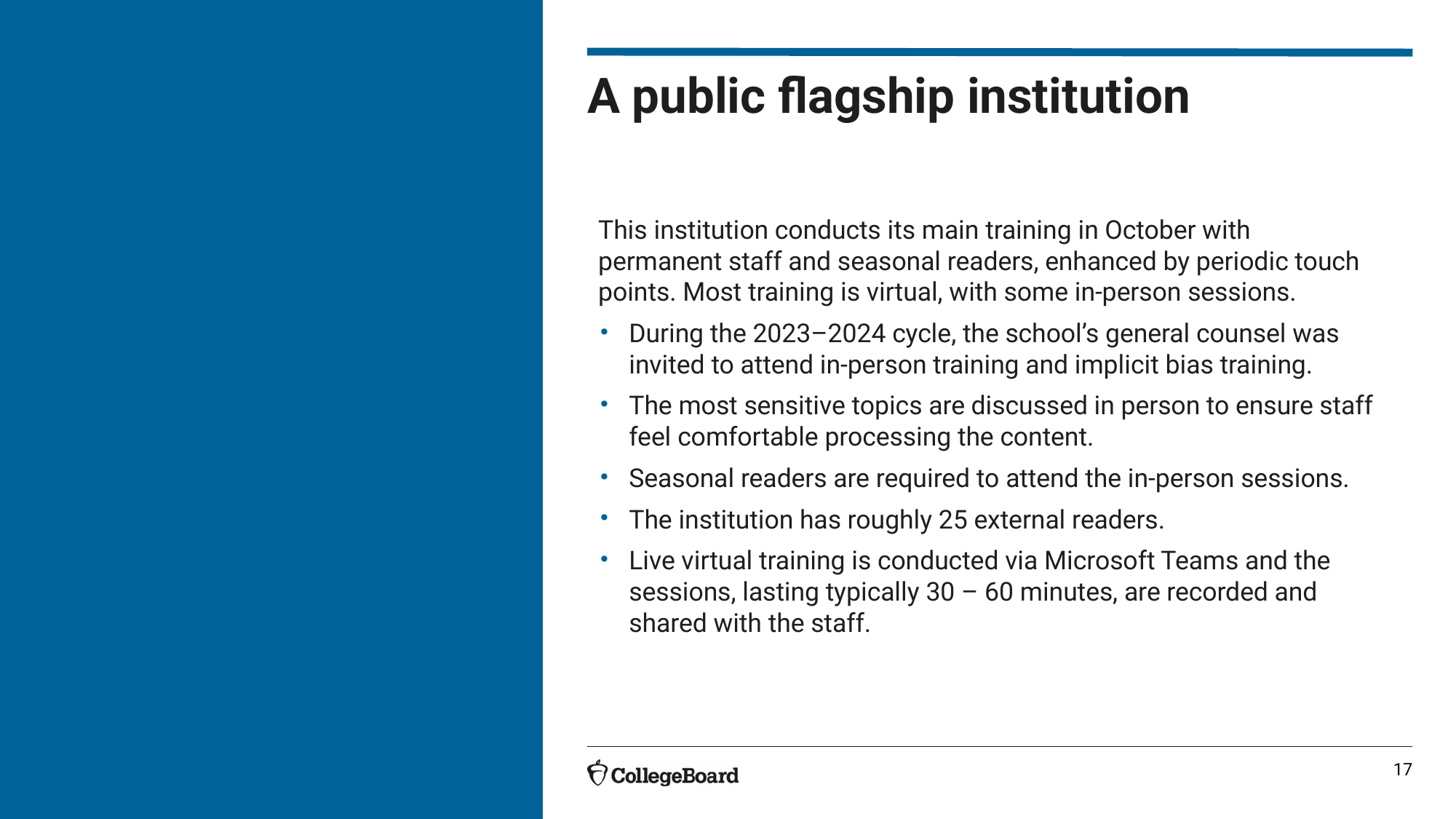

# A public flagship institution
This institution conducts its main training in October with permanent staff and seasonal readers, enhanced by periodic touch points. Most training is virtual, with some in-person sessions.
During the 2023–2024 cycle, the school’s general counsel was invited to attend in-person training and implicit bias training.
The most sensitive topics are discussed in person to ensure staff feel comfortable processing the content.
Seasonal readers are required to attend the in-person sessions.
The institution has roughly 25 external readers.
Live virtual training is conducted via Microsoft Teams and the sessions, lasting typically 30 – 60 minutes, are recorded and shared with the staff.